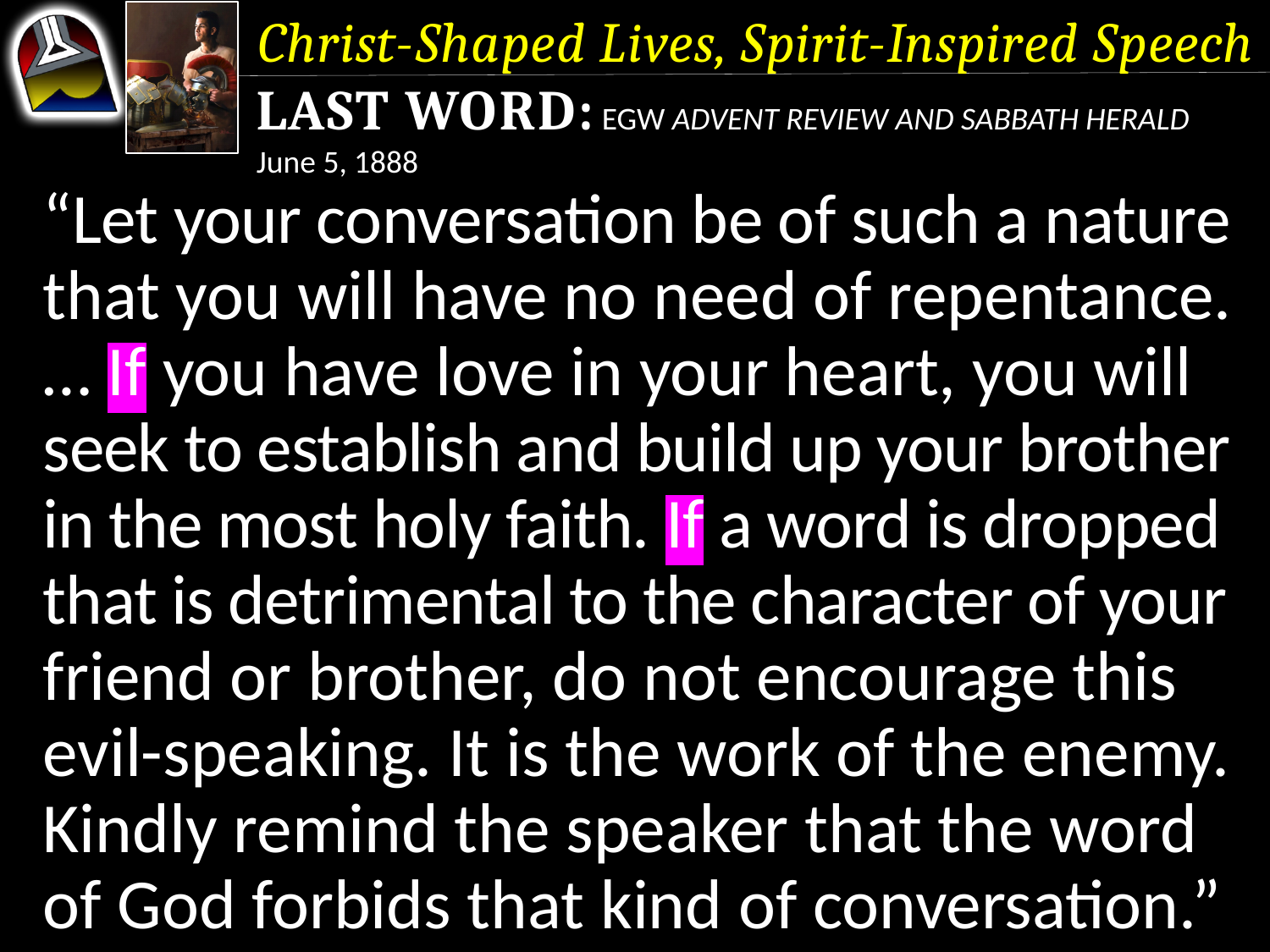

Christ-Shaped Lives, Spirit-Inspired Speech
Last Word: EGW Advent Review and Sabbath Herald June 5, 1888
“Let your conversation be of such a nature that you will have no need of repentance.
… If you have love in your heart, you will seek to establish and build up your brother  in the most holy faith. If a word is dropped that is detrimental to the character of your friend or brother, do not encourage this evil-speaking. It is the work of the enemy.
Kindly remind the speaker that the word of God forbids that kind of conversation.”
“Let your conversation be of such a nature that you will have no need of repentance.
… If you have love in your heart, you will seek to establish and build up your brother  in the most holy faith. If a word is dropped that is detrimental to the character of your friend or brother, do not encourage this evil-speaking.